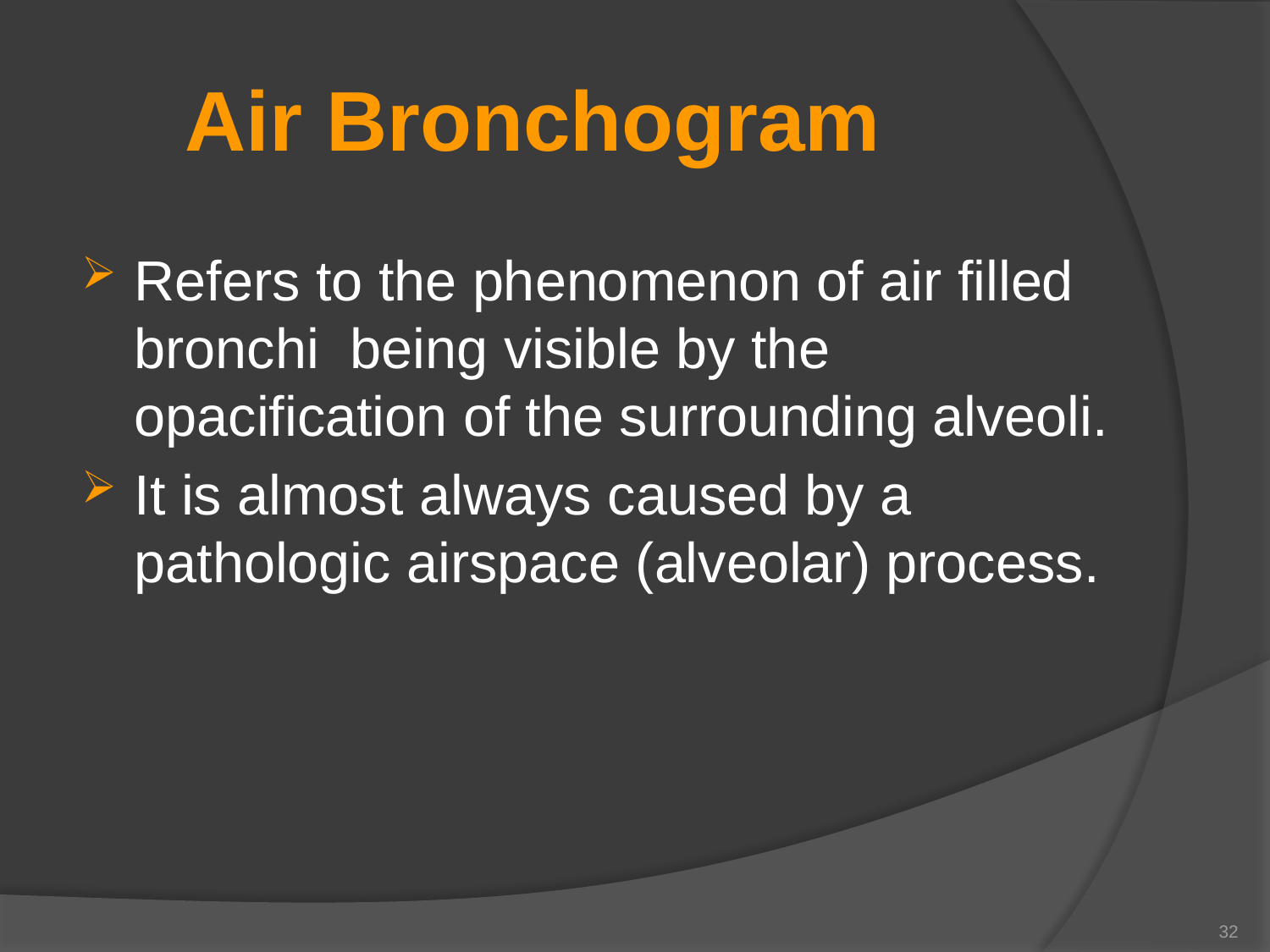

# Air Bronchogram
Refers to the phenomenon of air filled bronchi  being visible by the opacification of the surrounding alveoli.
It is almost always caused by a pathologic airspace (alveolar) process.

32